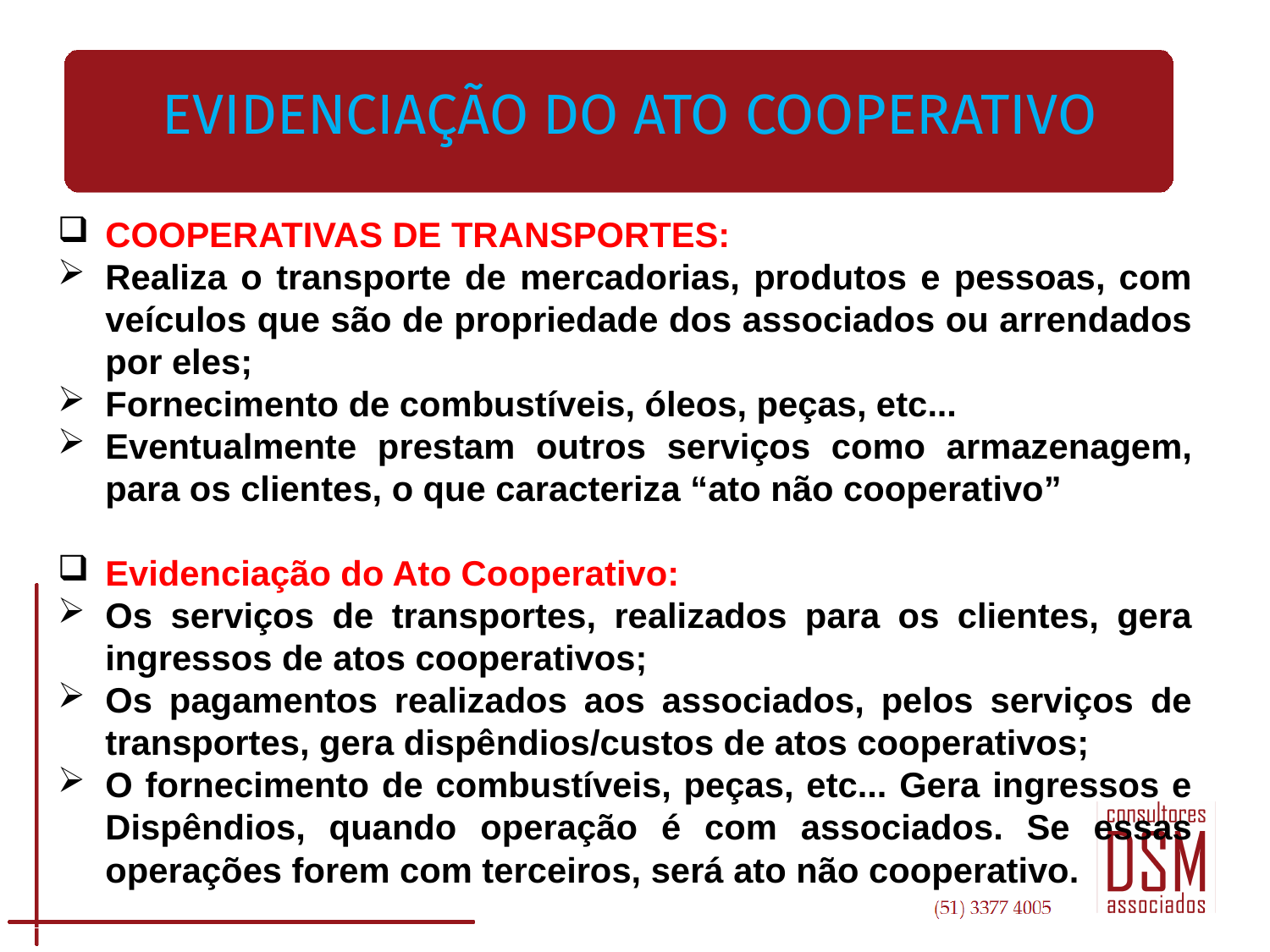

# EVIDENCIAÇÃO DO ATO COOPERATIVO
COOPERATIVAS DE TRANSPORTES:
Realiza o transporte de mercadorias, produtos e pessoas, com veículos que são de propriedade dos associados ou arrendados por eles;
Fornecimento de combustíveis, óleos, peças, etc...
Eventualmente prestam outros serviços como armazenagem, para os clientes, o que caracteriza “ato não cooperativo”

Evidenciação do Ato Cooperativo:
Os serviços de transportes, realizados para os clientes, gera ingressos de atos cooperativos;
Os pagamentos realizados aos associados, pelos serviços de transportes, gera dispêndios/custos de atos cooperativos;
O fornecimento de combustíveis, peças, etc... Gera ingressos e Dispêndios, quando operação é com associados. Se essas operações forem com terceiros, será ato não cooperativo.